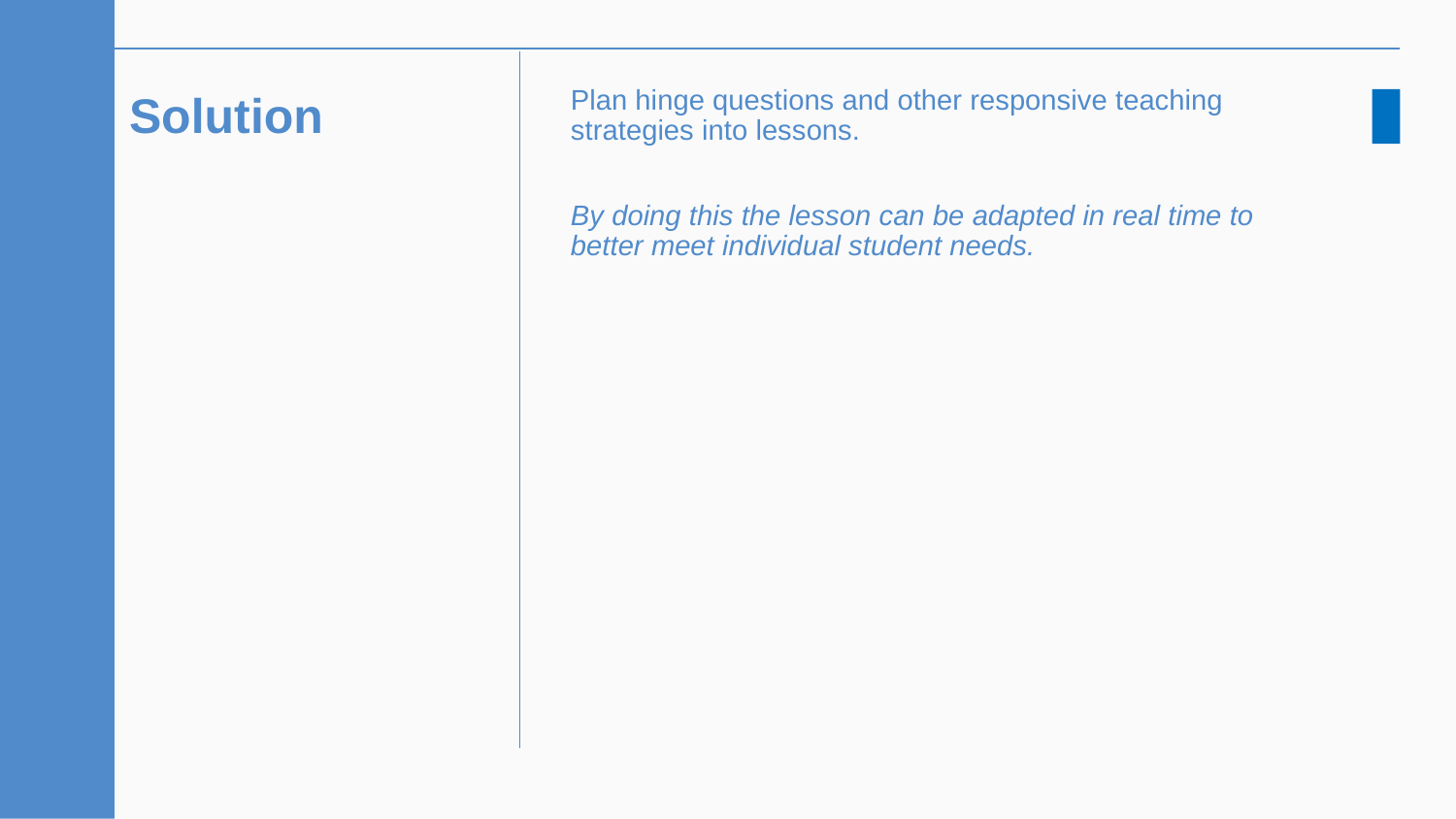

# Solution
Plan hinge questions and other responsive teaching strategies into lessons.

By doing this the lesson can be adapted in real time to better meet individual student needs.